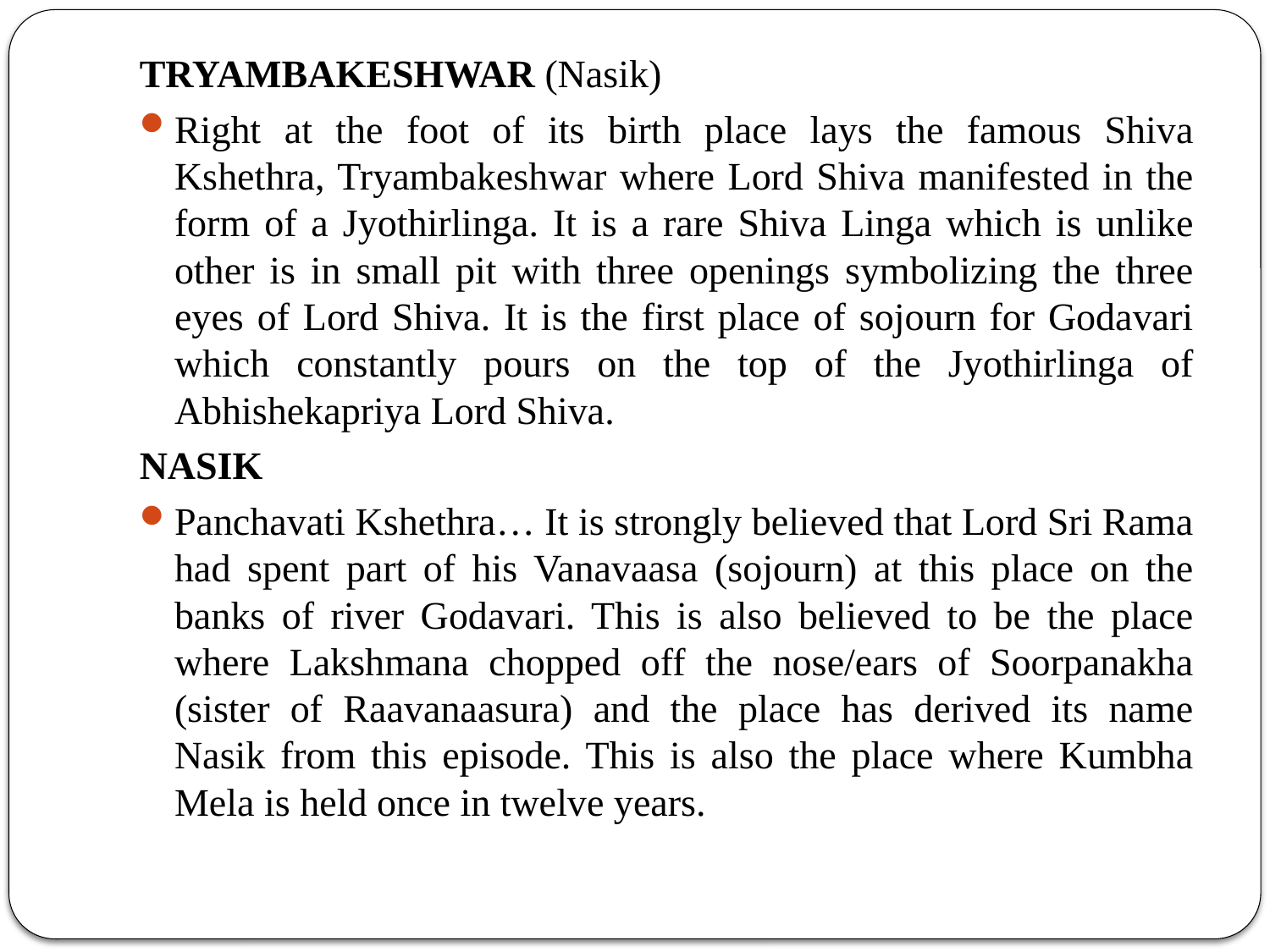

TRYAMBAKESHWAR (Nasik)
Right at the foot of its birth place lays the famous Shiva Kshethra, Tryambakeshwar where Lord Shiva manifested in the form of a Jyothirlinga. It is a rare Shiva Linga which is unlike other is in small pit with three openings symbolizing the three eyes of Lord Shiva. It is the first place of sojourn for Godavari which constantly pours on the top of the Jyothirlinga of Abhishekapriya Lord Shiva.
NASIK
Panchavati Kshethra… It is strongly believed that Lord Sri Rama had spent part of his Vanavaasa (sojourn) at this place on the banks of river Godavari. This is also believed to be the place where Lakshmana chopped off the nose/ears of Soorpanakha (sister of Raavanaasura) and the place has derived its name Nasik from this episode. This is also the place where Kumbha Mela is held once in twelve years.